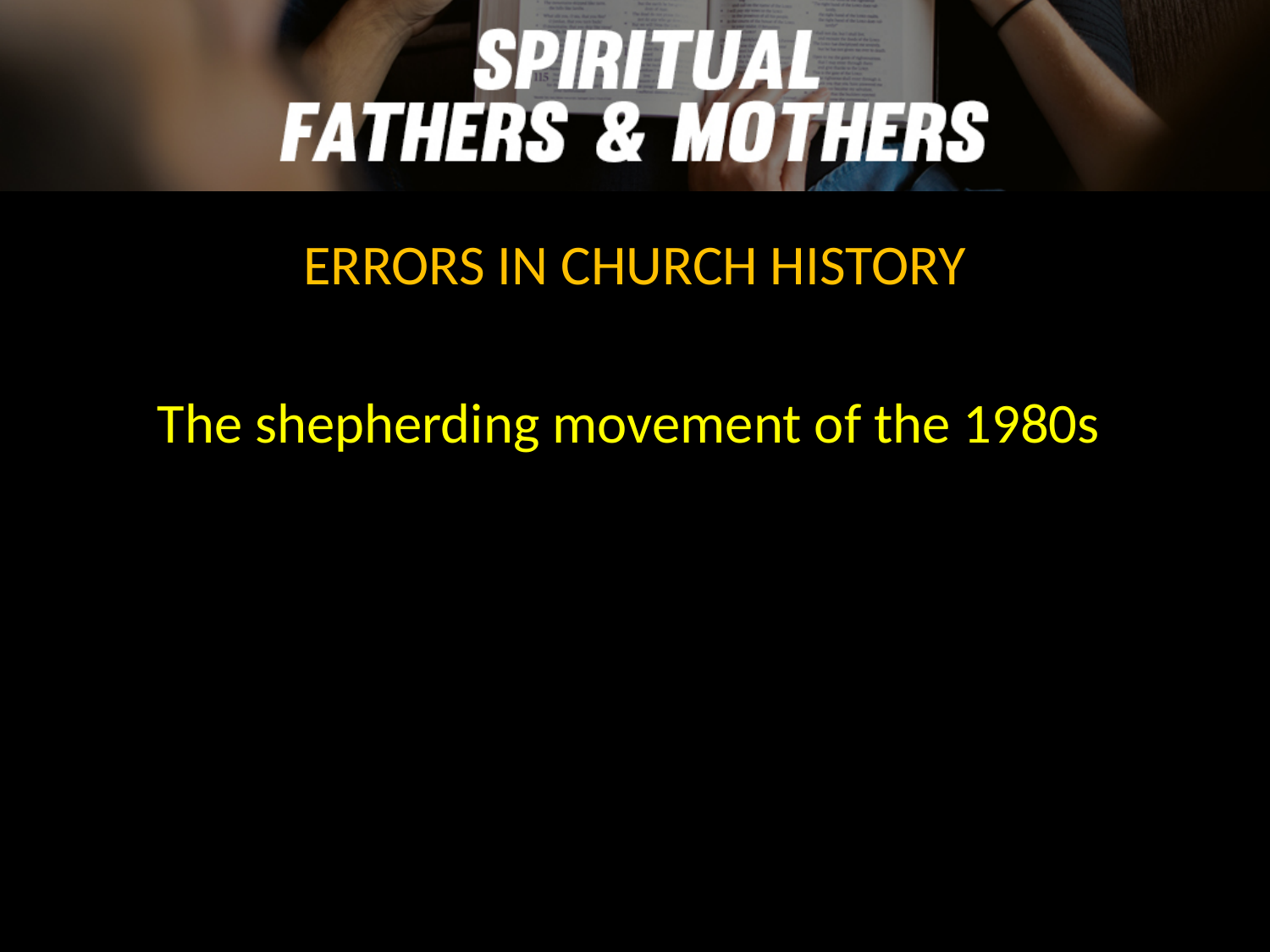

ERRORS IN CHURCH HISTORY
The shepherding movement of the 1980s